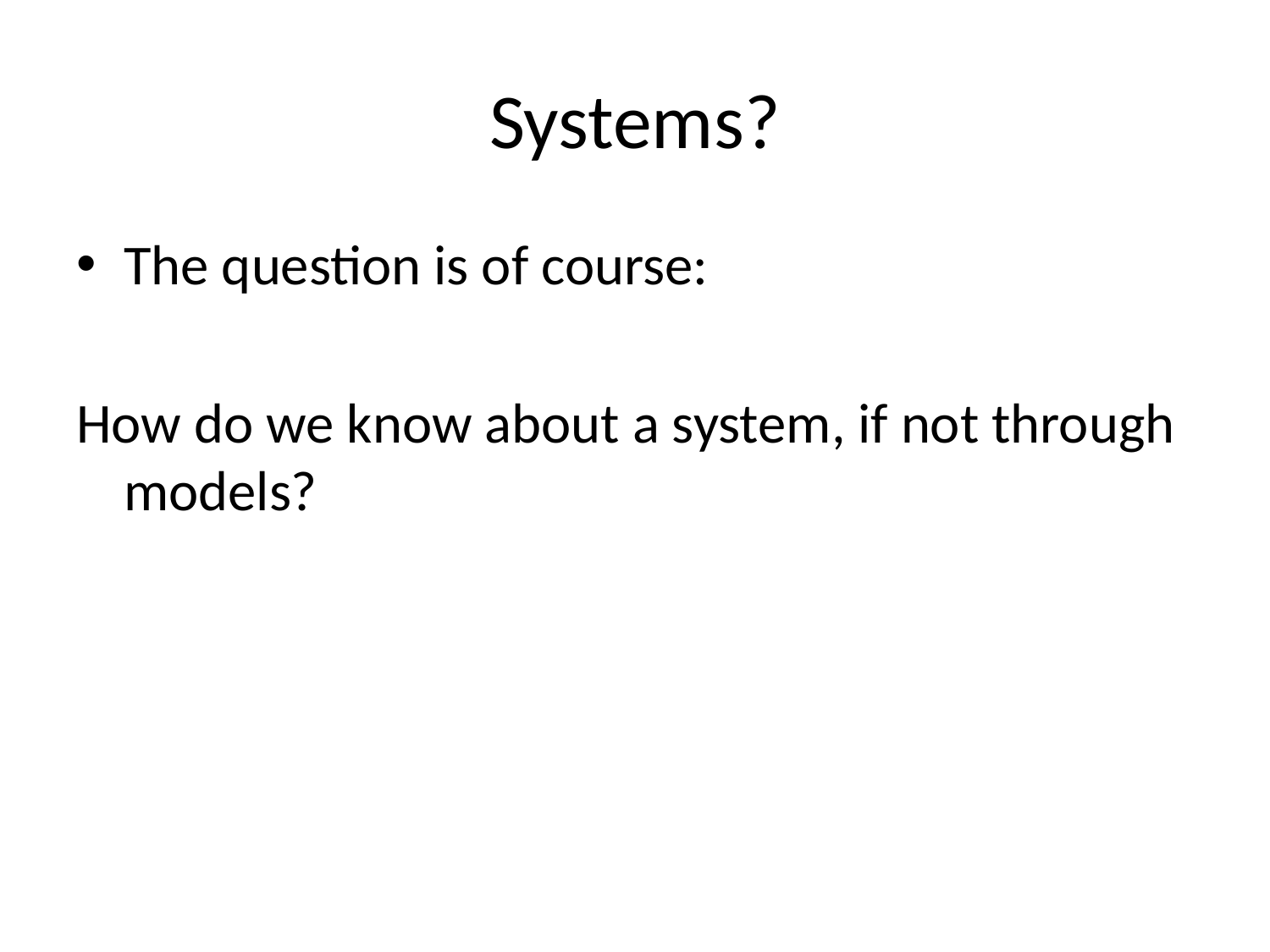

# Systems?
The question is of course:

How do we know about a system, if not through models?